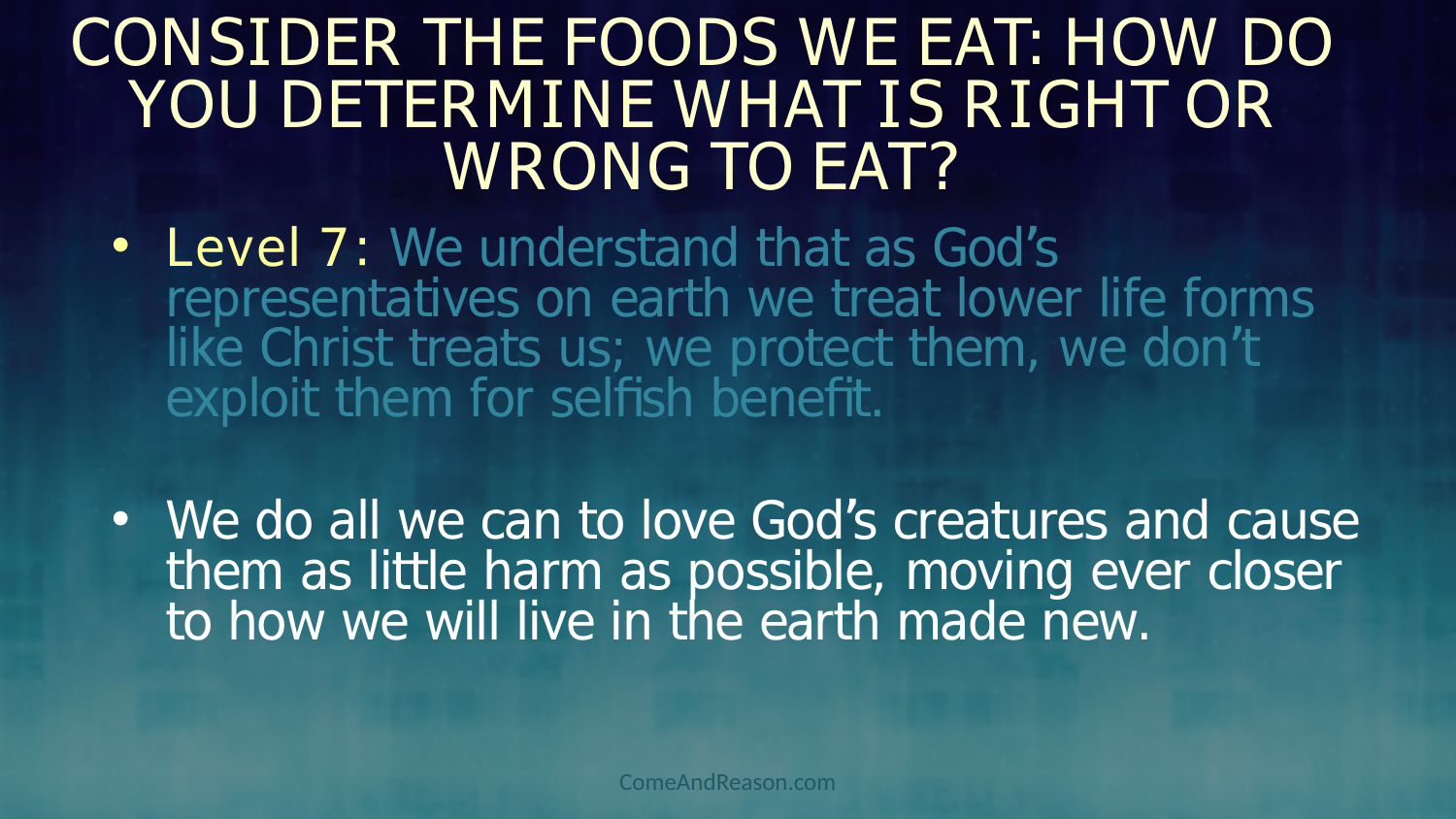

# Consider the Foods We Eat: How do you determine what is right or wrong to eat?
Level 7: We understand that as God’s representatives on earth we treat lower life forms like Christ treats us; we protect them, we don’t exploit them for selfish benefit.

We do all we can to love God’s creatures and cause them as little harm as possible, moving ever closer to how we will live in the earth made new.
ComeAndReason.com